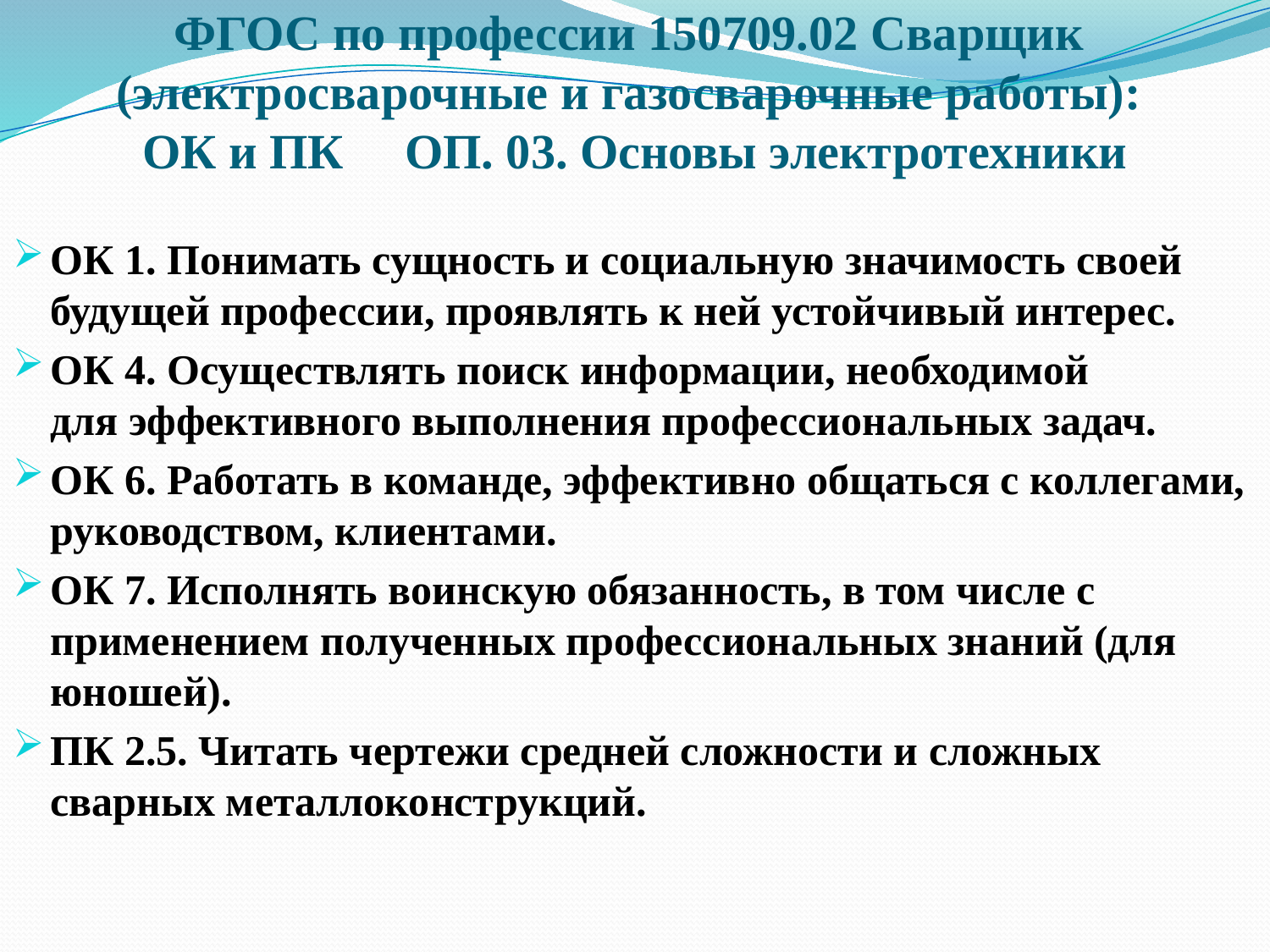

# ФГОС по профессии 150709.02 Сварщик (электросварочные и газосварочные работы): ОК и ПК     ОП. 03. Основы электротехники
ОК 1. Понимать сущность и социальную значимость своей будущей профессии, проявлять к ней устойчивый интерес.
ОК 4. Осуществлять поиск информации, необходимой для эффективного выполнения профессиональных задач.
ОК 6. Работать в команде, эффективно общаться с коллегами, руководством, клиентами.
ОК 7. Исполнять воинскую обязанность, в том числе с применением полученных профессиональных знаний (для юношей).
ПК 2.5. Читать чертежи средней сложности и сложных сварных металлоконструкций.